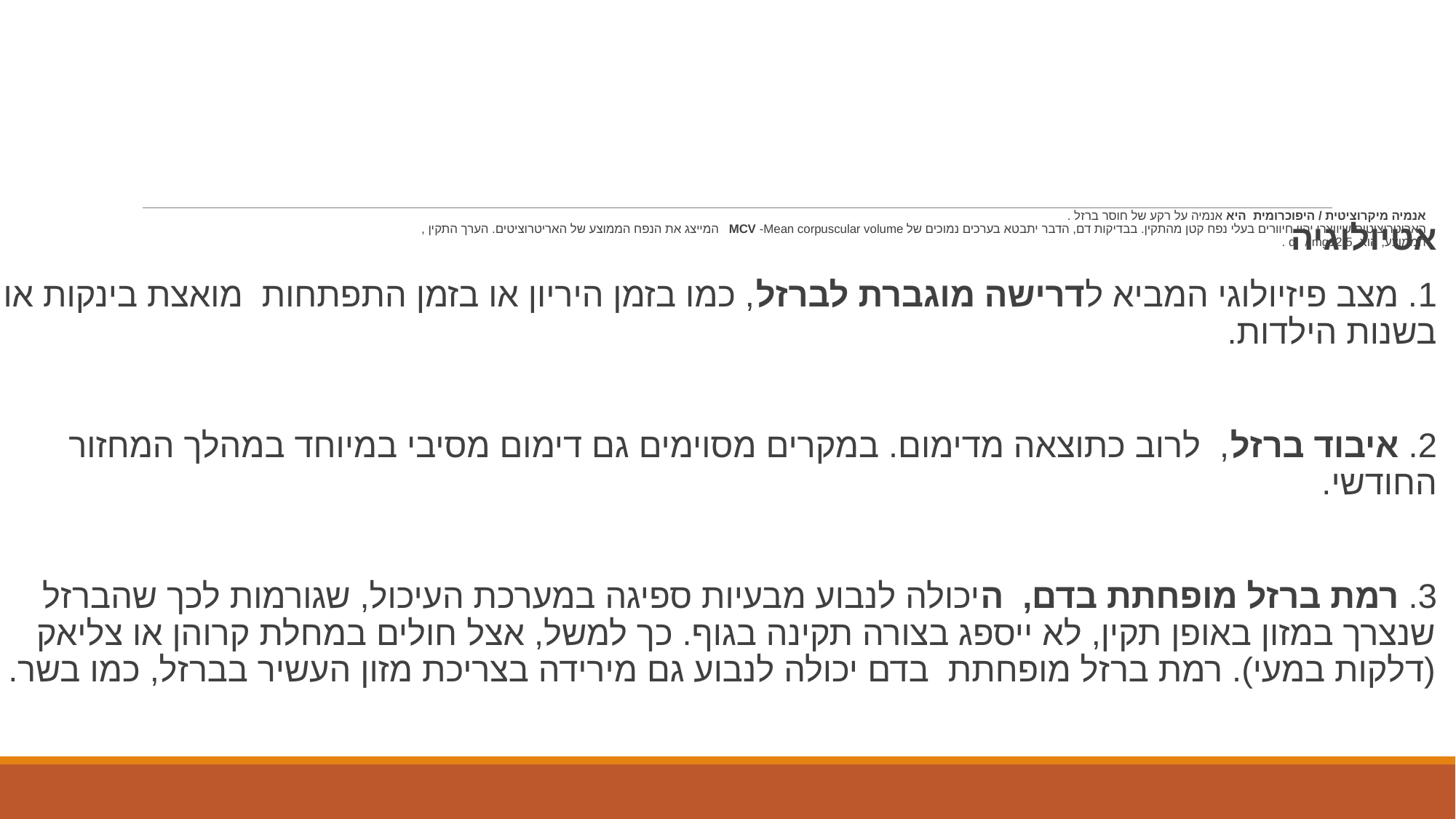

# אנמיה מיקרוציטית / היפוכרומית  היא אנמיה על רקע של חוסר ברזל . האריטרוציטים שיווצרו יהיו חיוורים בעלי נפח קטן מהתקין. בבדיקות דם, הדבר יתבטא בערכים נמוכים של MCV -Mean corpuscular volume   המייצג את הנפח הממוצע של האריטרוציטים. הערך התקין , הממוצע, הוא  dl  / mg12.5 .
אטיולוגיה
1. מצב פיזיולוגי המביא לדרישה מוגברת לברזל, כמו בזמן היריון או בזמן התפתחות  מואצת בינקות או בשנות הילדות.

2. איבוד ברזל,  לרוב כתוצאה מדימום. במקרים מסוימים גם דימום מסיבי במיוחד במהלך המחזור החודשי.

3. רמת ברזל מופחתת בדם,  היכולה לנבוע מבעיות ספיגה במערכת העיכול, שגורמות לכך שהברזל שנצרך במזון באופן תקין, לא ייספג בצורה תקינה בגוף. כך למשל, אצל חולים במחלת קרוהן או צליאק (דלקות במעי). רמת ברזל מופחתת  בדם יכולה לנבוע גם מירידה בצריכת מזון העשיר בברזל, כמו בשר.